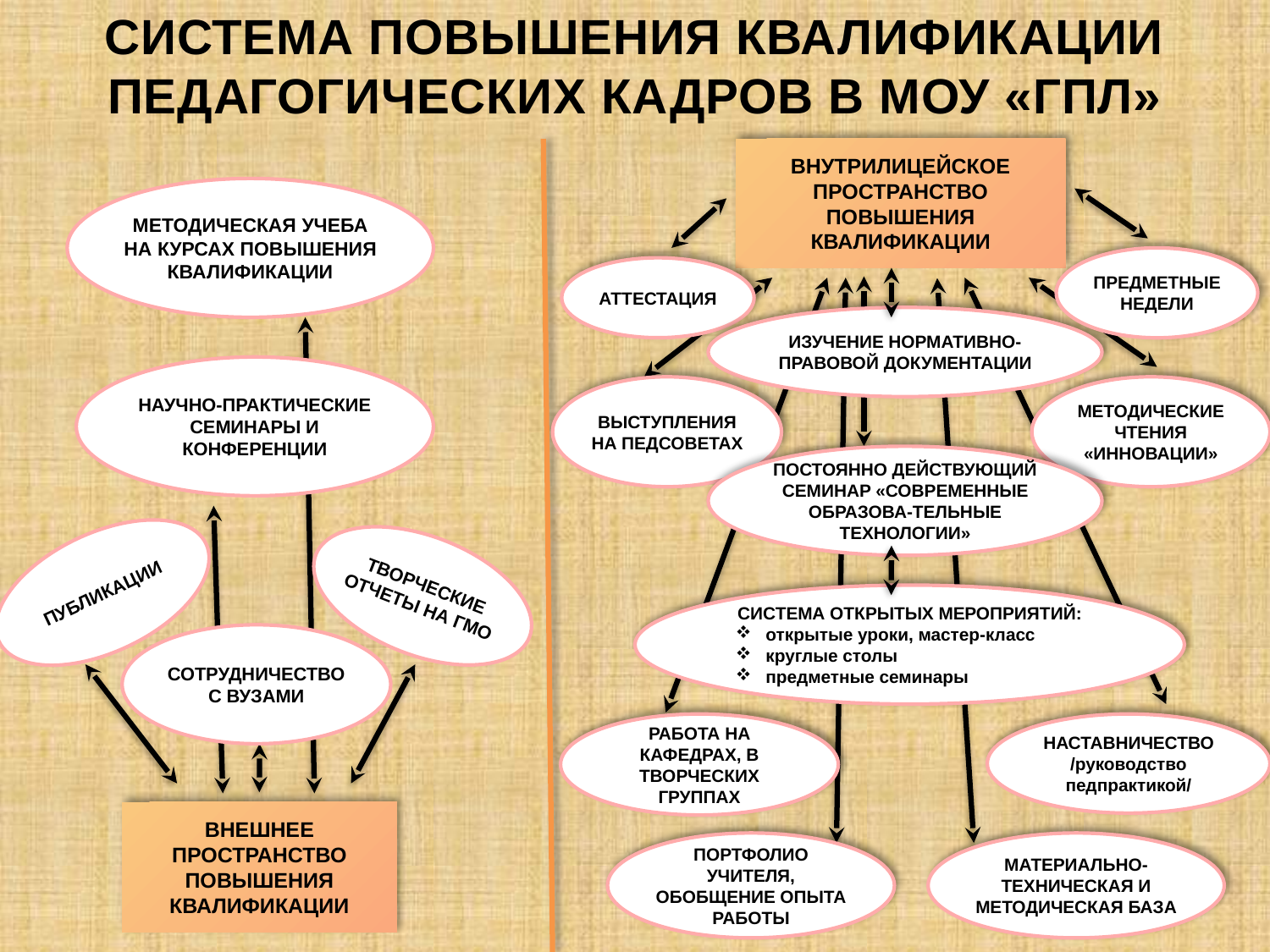

СИСТЕМА ПОВЫШЕНИЯ КВАЛИФИКАЦИИ ПЕДАГОГИЧЕСКИХ КАДРОВ В МОУ «ГПЛ»
ВНУТРИЛИЦЕЙСКОЕ ПРОСТРАНСТВО ПОВЫШЕНИЯ КВАЛИФИКАЦИИ
ПРЕДМЕТНЫЕ НЕДЕЛИ
АТТЕСТАЦИЯ
ИЗУЧЕНИЕ НОРМАТИВНО-ПРАВОВОЙ ДОКУМЕНТАЦИИ
ВЫСТУПЛЕНИЯ НА ПЕДСОВЕТАХ
МЕТОДИЧЕСКИЕ ЧТЕНИЯ «ИННОВАЦИИ»
ПОСТОЯННО ДЕЙСТВУЮЩИЙ СЕМИНАР «СОВРЕМЕННЫЕ ОБРАЗОВА-ТЕЛЬНЫЕ ТЕХНОЛОГИИ»
СИСТЕМА ОТКРЫТЫХ МЕРОПРИЯТИЙ:
открытые уроки, мастер-класс
круглые столы
предметные семинары
РАБОТА НА КАФЕДРАХ, В ТВОРЧЕСКИХ ГРУППАХ
НАСТАВНИЧЕСТВО /руководство педпрактикой/
ПОРТФОЛИО УЧИТЕЛЯ, ОБОБЩЕНИЕ ОПЫТА РАБОТЫ
МАТЕРИАЛЬНО-ТЕХНИЧЕСКАЯ И МЕТОДИЧЕСКАЯ БАЗА
МЕТОДИЧЕСКАЯ УЧЕБА НА КУРСАХ ПОВЫШЕНИЯ КВАЛИФИКАЦИИ
НАУЧНО-ПРАКТИЧЕСКИЕ СЕМИНАРЫ И КОНФЕРЕНЦИИ
ПУБЛИКАЦИИ
ТВОРЧЕСКИЕ ОТЧЕТЫ НА ГМО
СОТРУДНИЧЕСТВО С ВУЗАМИ
ВНЕШНЕЕ ПРОСТРАНСТВО ПОВЫШЕНИЯ КВАЛИФИКАЦИИ